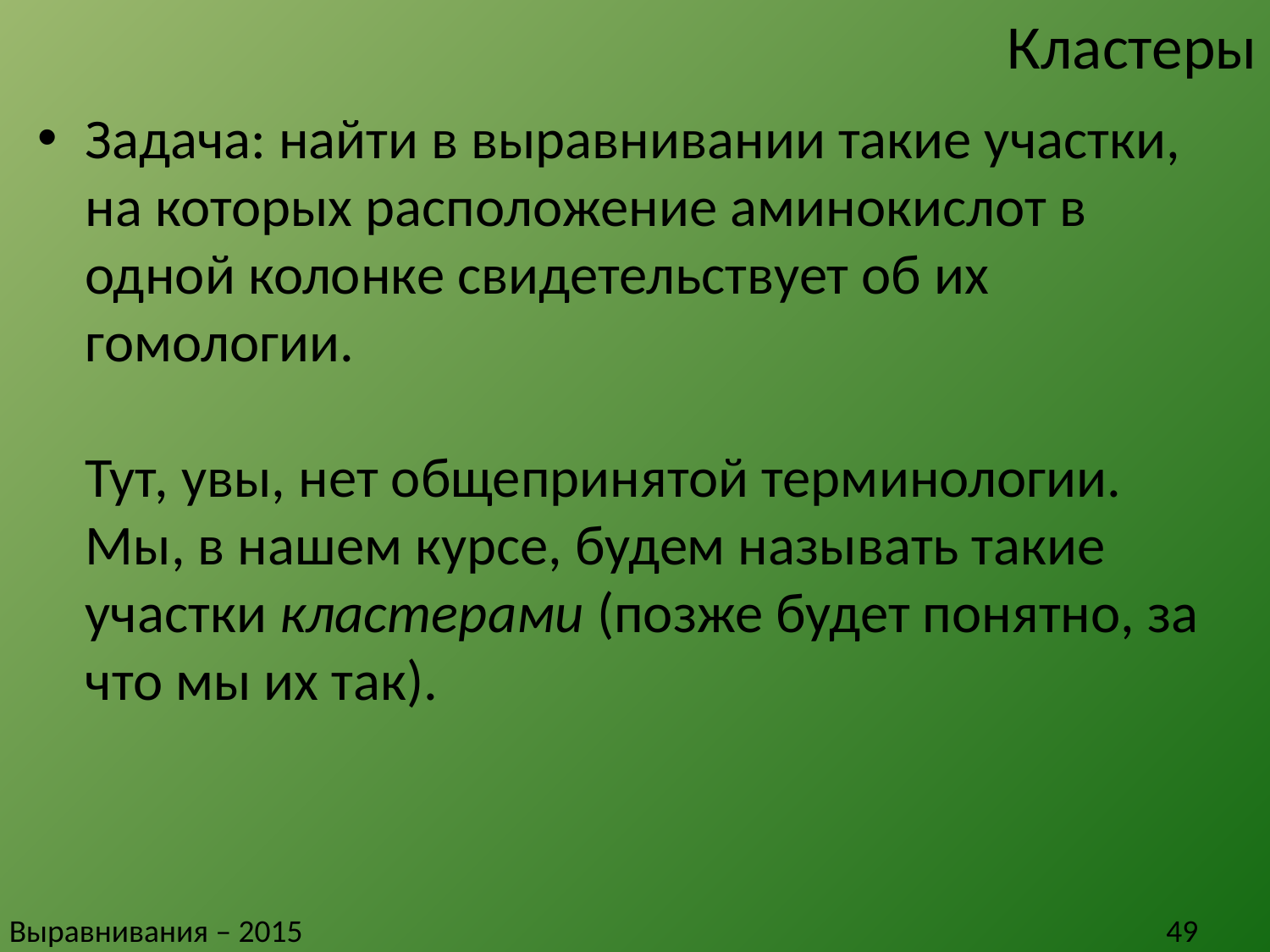

# Кластеры
Задача: найти в выравнивании такие участки, на которых расположение аминокислот в одной колонке свидетельствует об их гомологии.
Тут, увы, нет общепринятой терминологии. Мы, в нашем курсе, будем называть такие участки кластерами (позже будет понятно, за что мы их так).